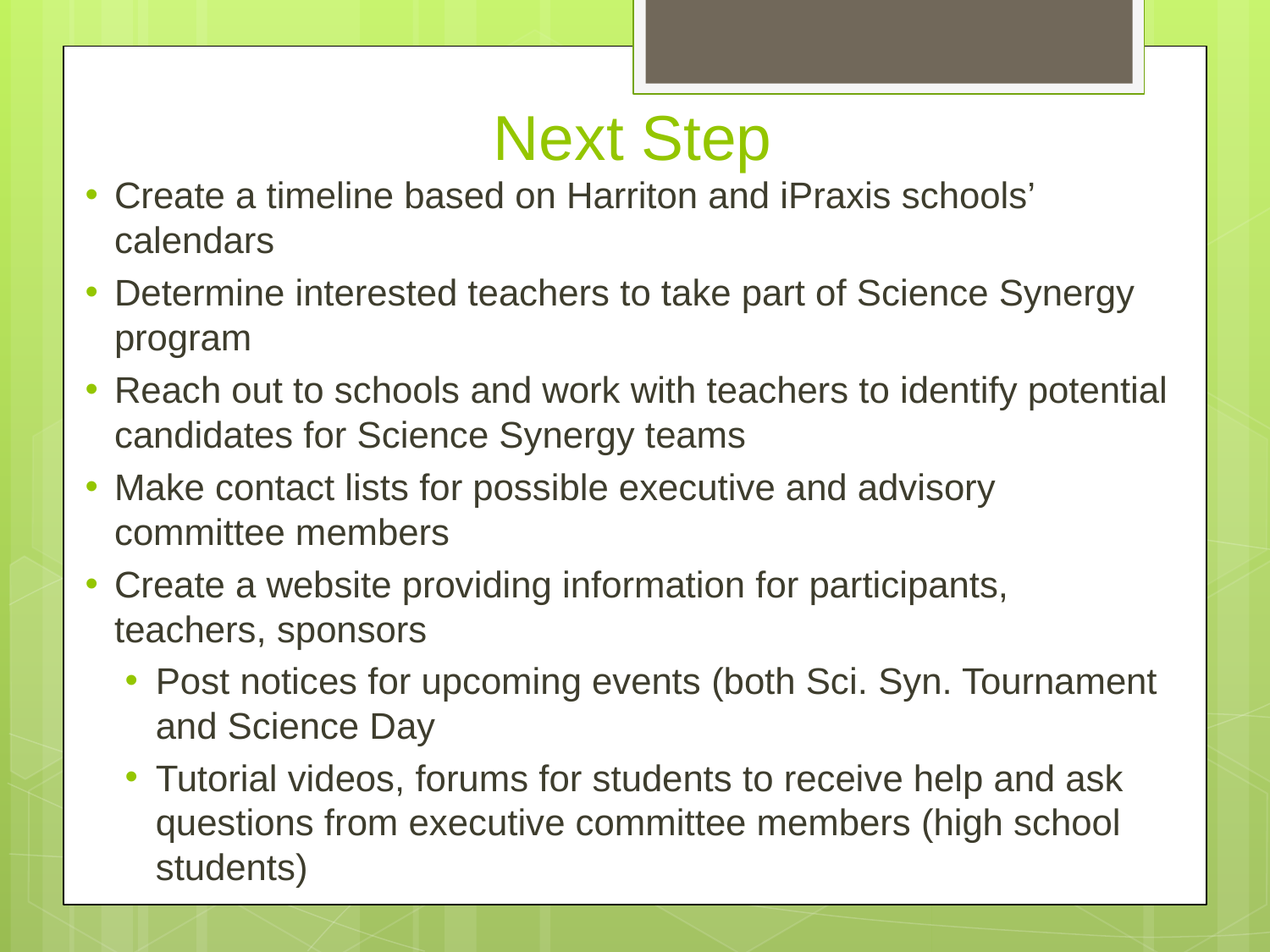

# Next Step
Create a timeline based on Harriton and iPraxis schools’ calendars
Determine interested teachers to take part of Science Synergy program
Reach out to schools and work with teachers to identify potential candidates for Science Synergy teams
Make contact lists for possible executive and advisory committee members
Create a website providing information for participants, teachers, sponsors
Post notices for upcoming events (both Sci. Syn. Tournament and Science Day
Tutorial videos, forums for students to receive help and ask questions from executive committee members (high school students)